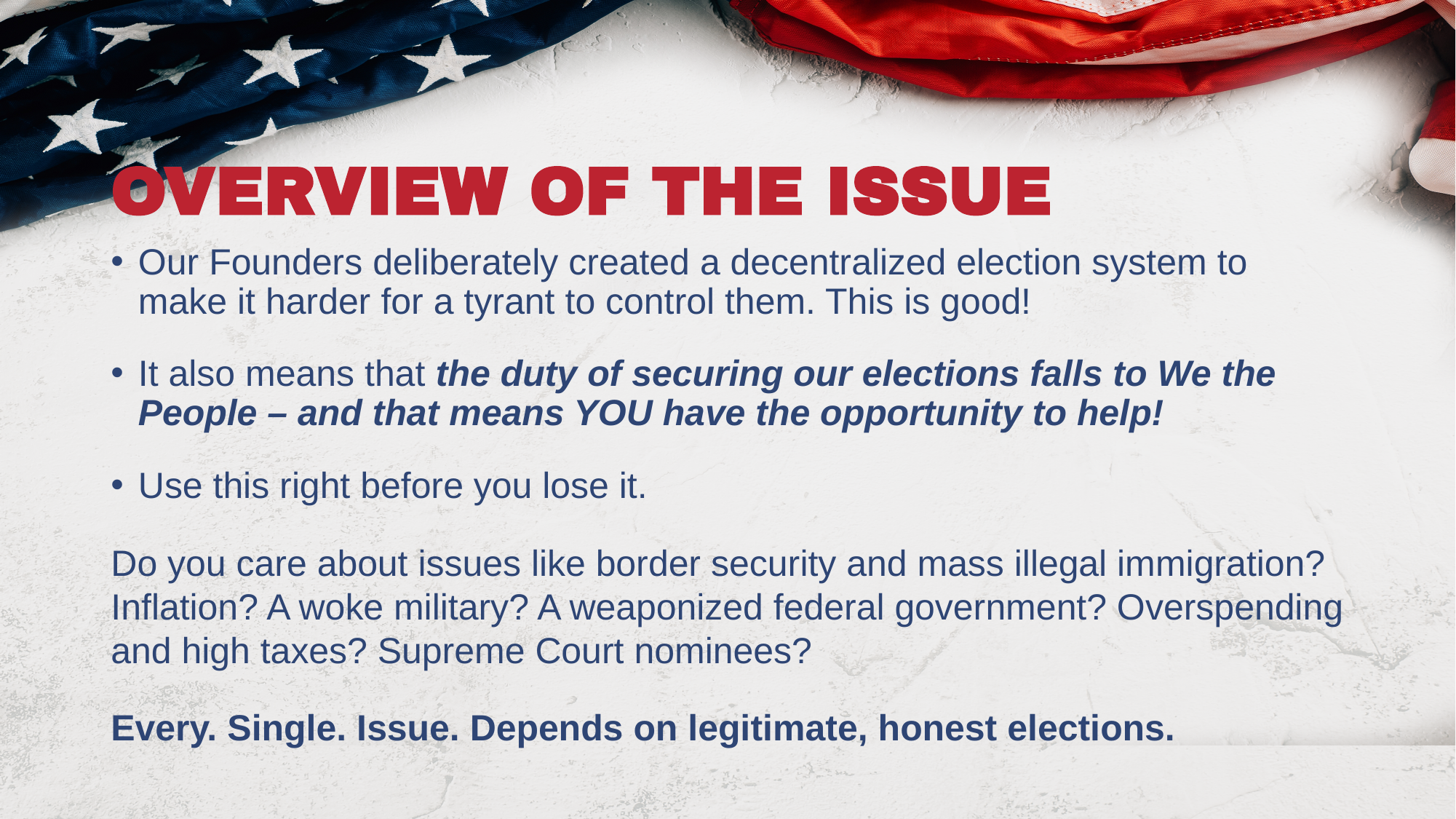

# OVERVIEW OF THE ISSUE
Our Founders deliberately created a decentralized election system to make it harder for a tyrant to control them. This is good!
It also means that the duty of securing our elections falls to We the People – and that means YOU have the opportunity to help!
Use this right before you lose it.
Do you care about issues like border security and mass illegal immigration? Inflation? A woke military? A weaponized federal government? Overspending and high taxes? Supreme Court nominees?
Every. Single. Issue. Depends on legitimate, honest elections.